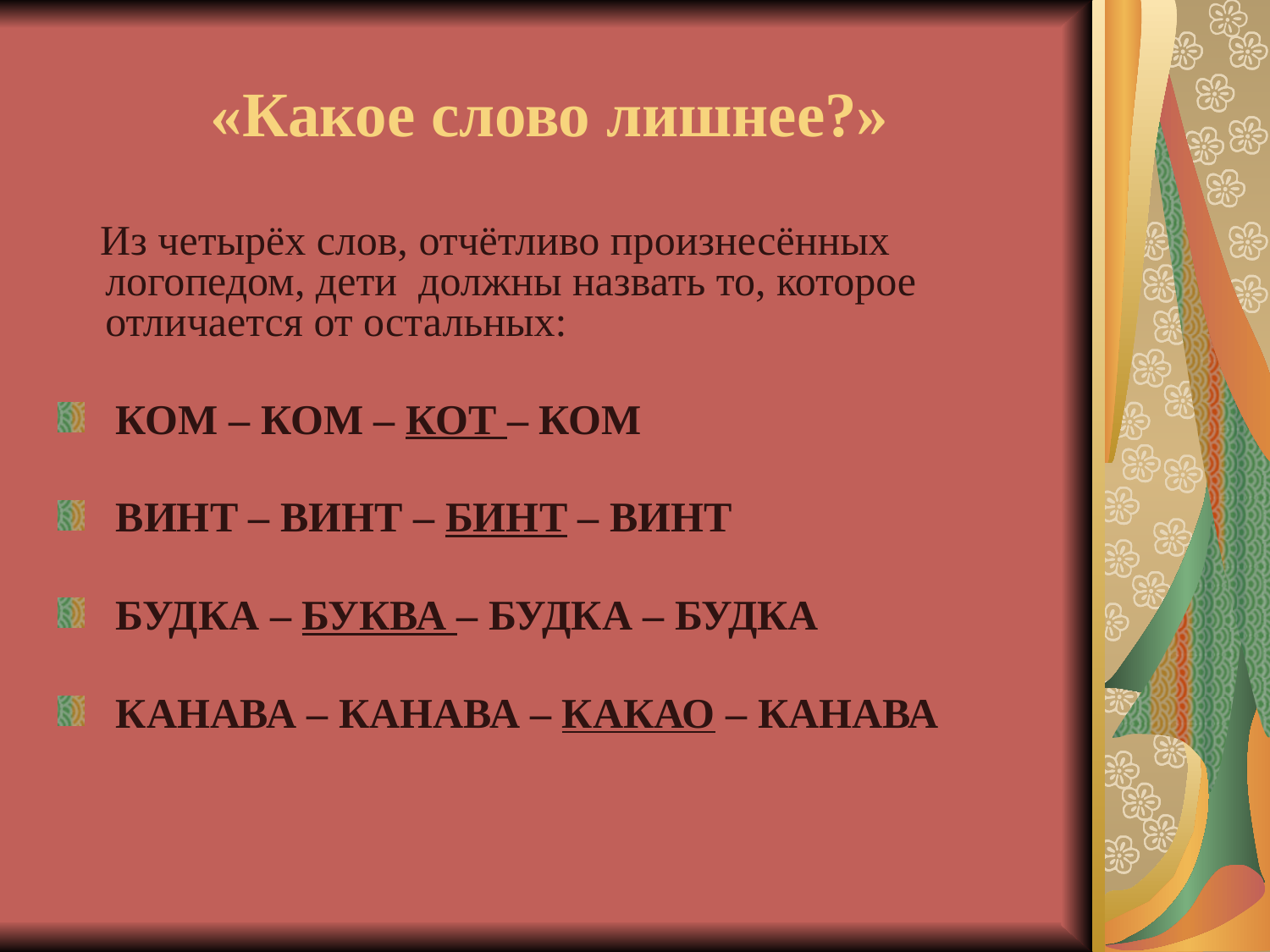

# «Какое слово лишнее?»
    Из четырёх слов, отчётливо произнесённых логопедом, дети  должны назвать то, которое отличается от остальных:

 КОМ – КОМ – КОТ – КОМ

 ВИНТ – ВИНТ – БИНТ – ВИНТ

 БУДКА – БУКВА – БУДКА – БУДКА

 КАНАВА – КАНАВА – КАКАО – КАНАВА